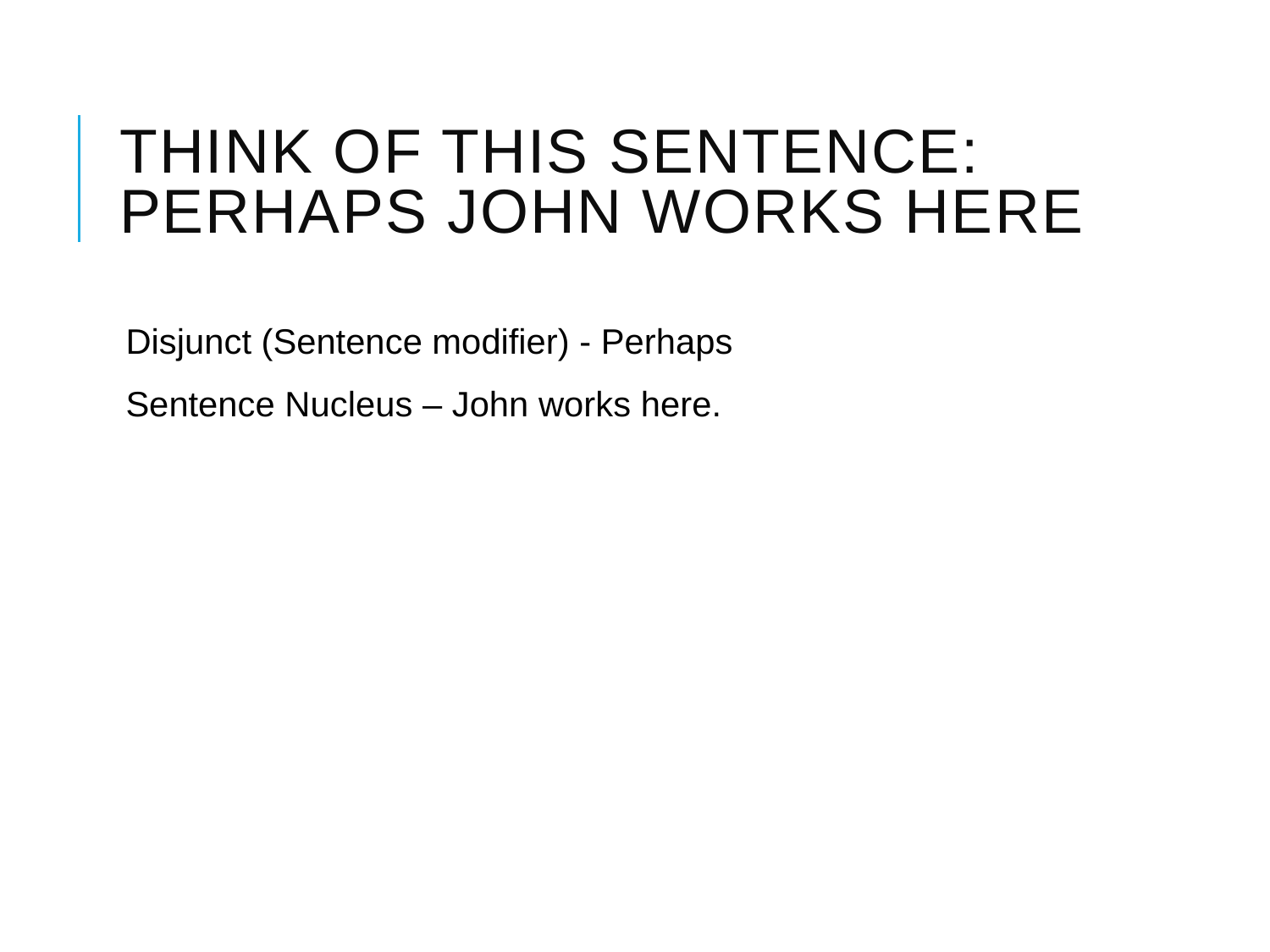

# Think of this sentence: Perhaps John works here
Disjunct (Sentence modifier) - Perhaps
Sentence Nucleus – John works here.